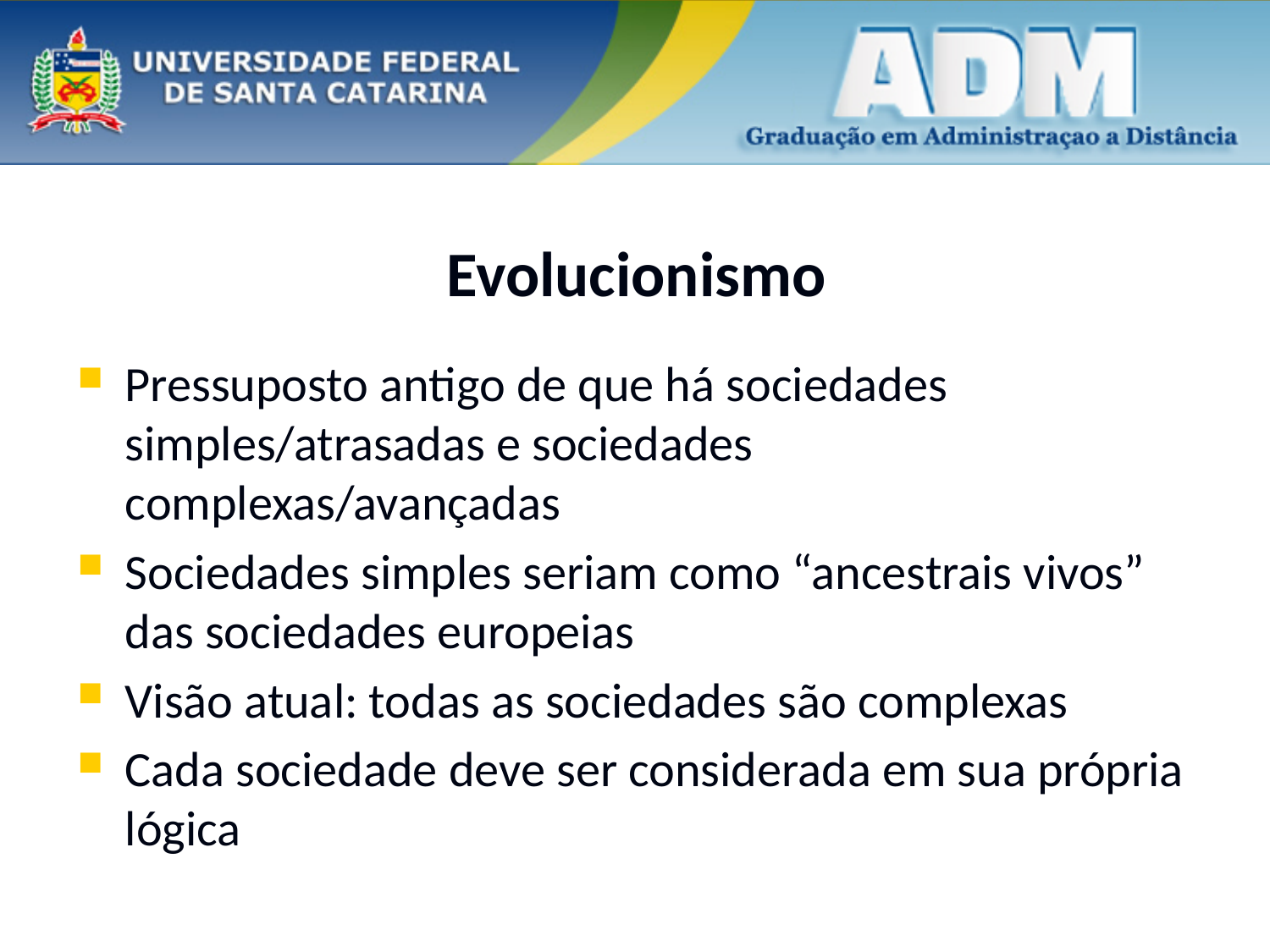

# Evolucionismo
Pressuposto antigo de que há sociedades simples/atrasadas e sociedades complexas/avançadas
Sociedades simples seriam como “ancestrais vivos” das sociedades europeias
Visão atual: todas as sociedades são complexas
Cada sociedade deve ser considerada em sua própria lógica